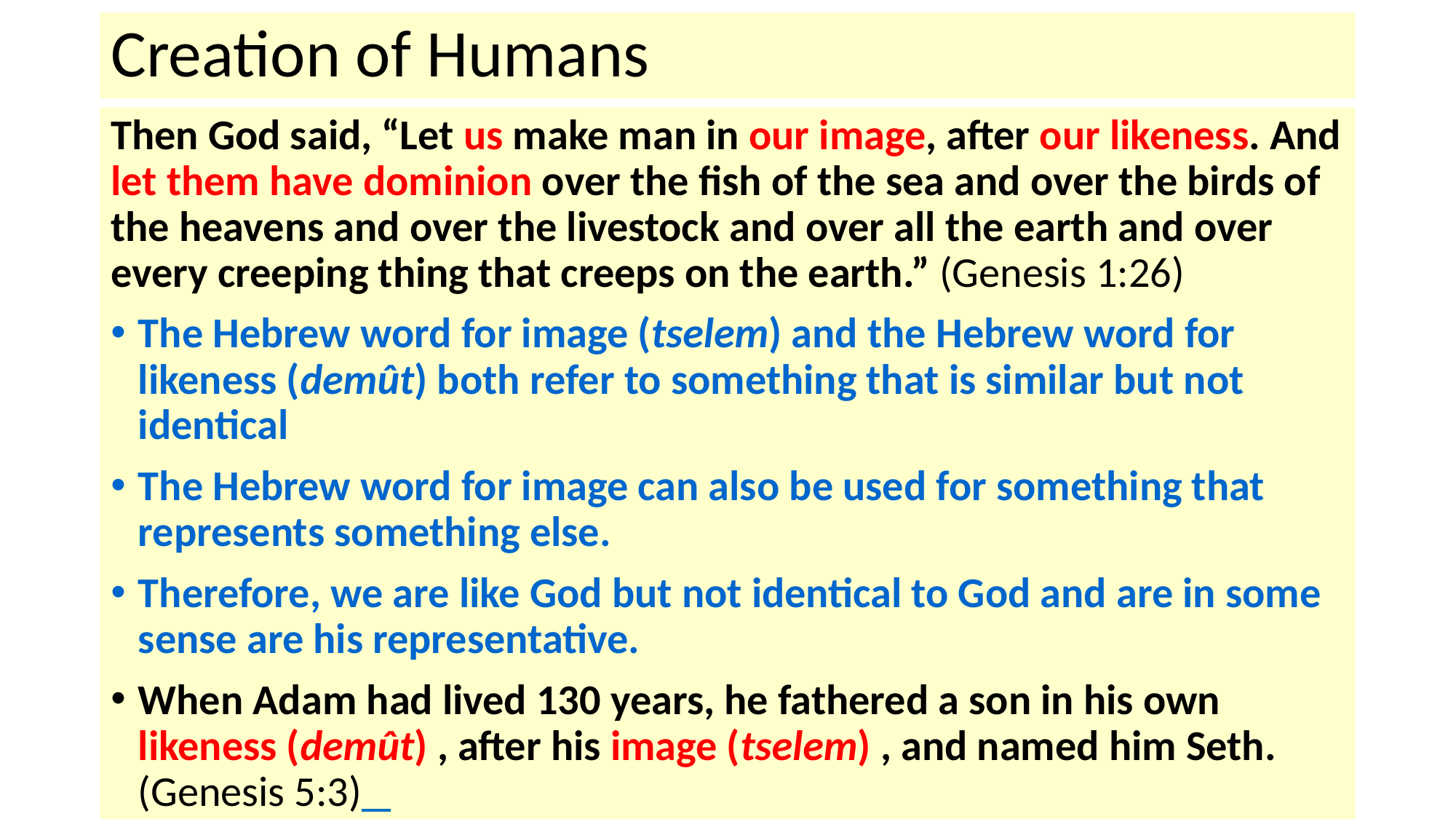

# Creation of Humans
Then God said, “Let us make man in our image, after our likeness. And let them have dominion over the fish of the sea and over the birds of the heavens and over the livestock and over all the earth and over every creeping thing that creeps on the earth.” (Genesis 1:26)
The Hebrew word for image (tselem) and the Hebrew word for likeness (demût) both refer to something that is similar but not identical
The Hebrew word for image can also be used for something that represents something else.
Therefore, we are like God but not identical to God and are in some sense are his representative.
When Adam had lived 130 years, he fathered a son in his own likeness (demût) , after his image (tselem) , and named him Seth. (Genesis 5:3)